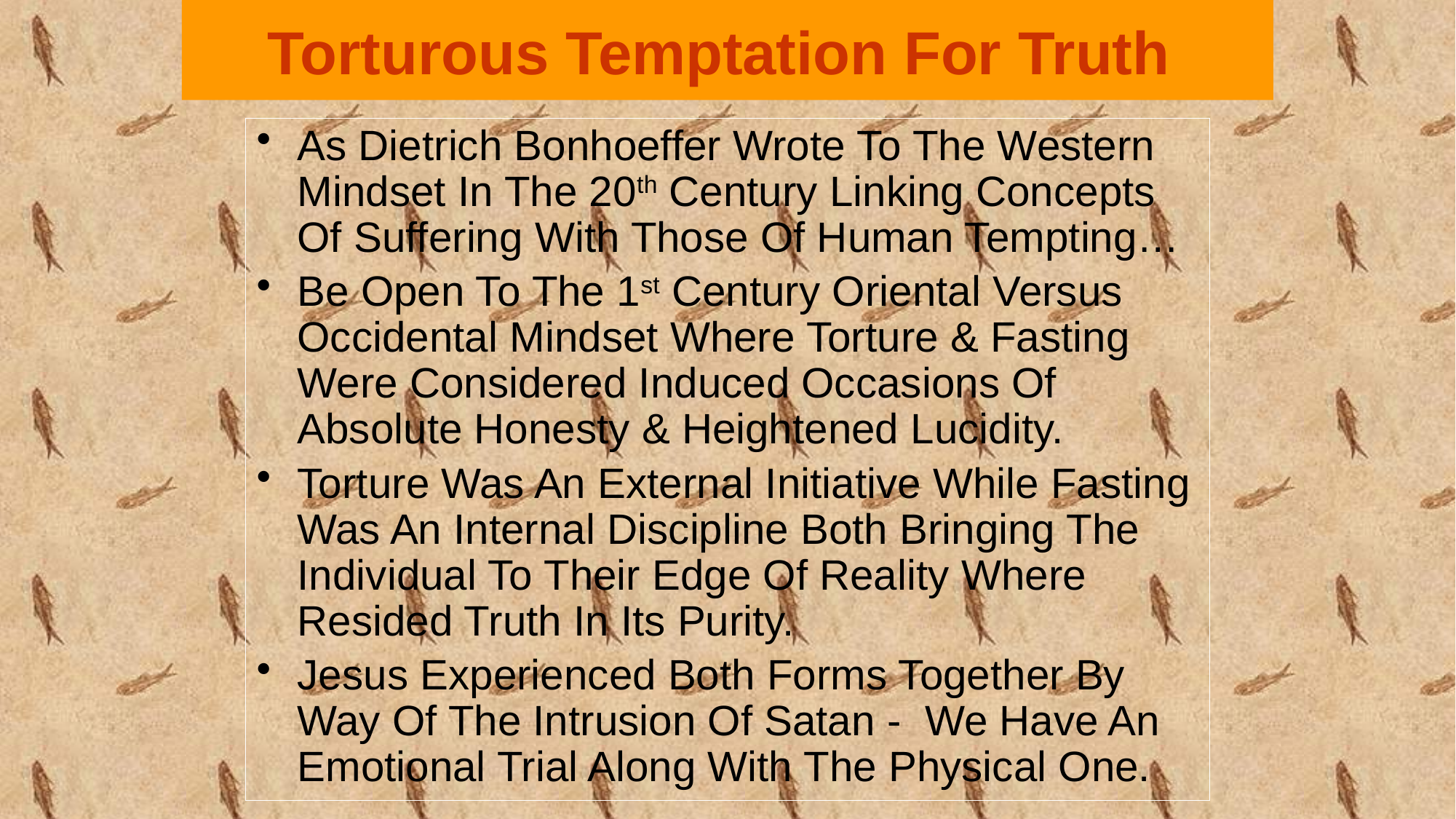

# Torturous Temptation For Truth
As Dietrich Bonhoeffer Wrote To The Western Mindset In The 20th Century Linking Concepts Of Suffering With Those Of Human Tempting…
Be Open To The 1st Century Oriental Versus  Occidental Mindset Where Torture & Fasting Were Considered Induced Occasions Of Absolute Honesty & Heightened Lucidity.
Torture Was An External Initiative While Fasting Was An Internal Discipline Both Bringing The Individual To Their Edge Of Reality Where Resided Truth In Its Purity.
Jesus Experienced Both Forms Together By Way Of The Intrusion Of Satan -  We Have An Emotional Trial Along With The Physical One.